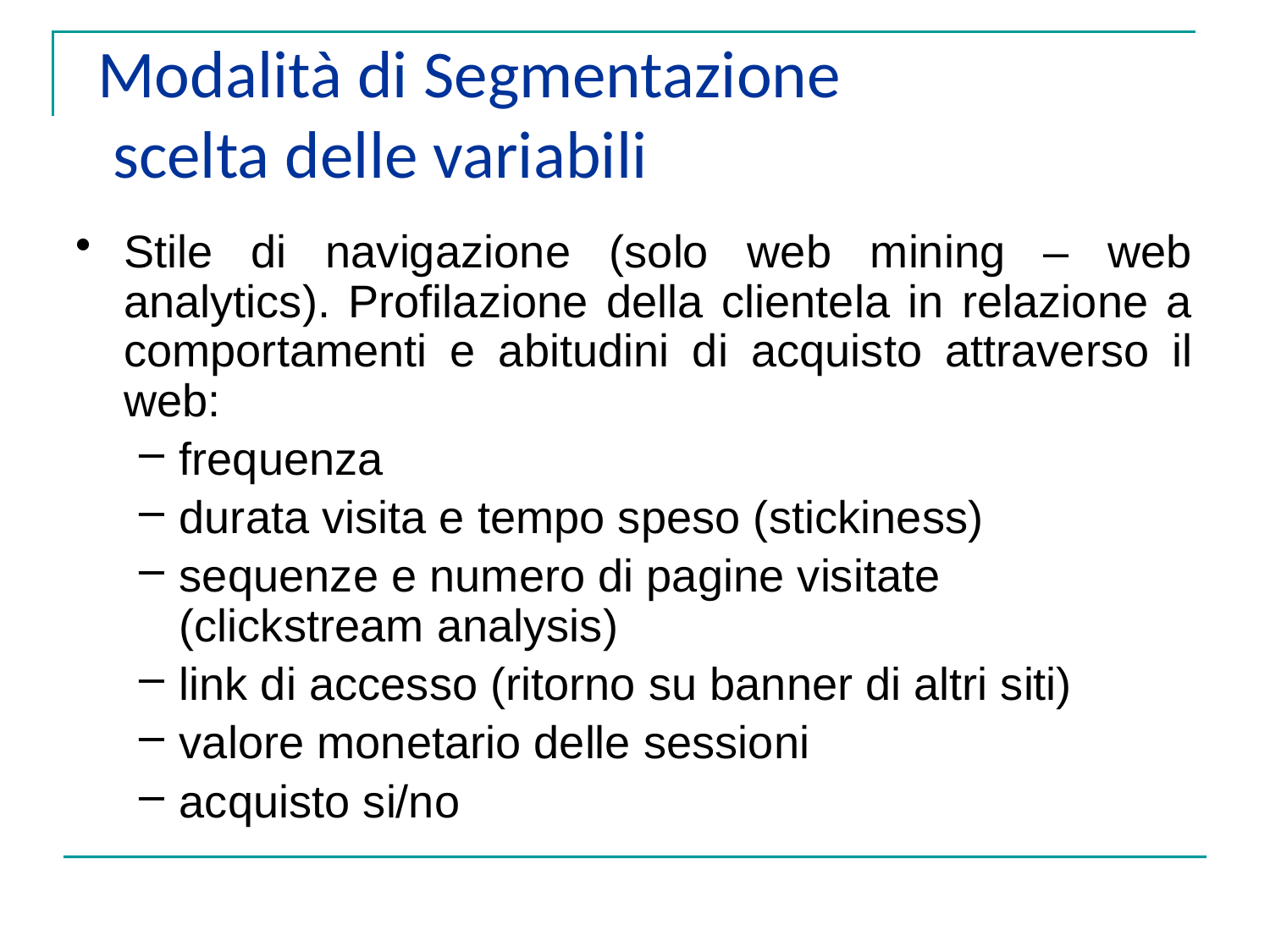

Modalità di Segmentazione
 scelta delle variabili
Stile di navigazione (solo web mining – web analytics). Profilazione della clientela in relazione a comportamenti e abitudini di acquisto attraverso il web:
frequenza
durata visita e tempo speso (stickiness)
sequenze e numero di pagine visitate (clickstream analysis)
link di accesso (ritorno su banner di altri siti)
valore monetario delle sessioni
acquisto si/no